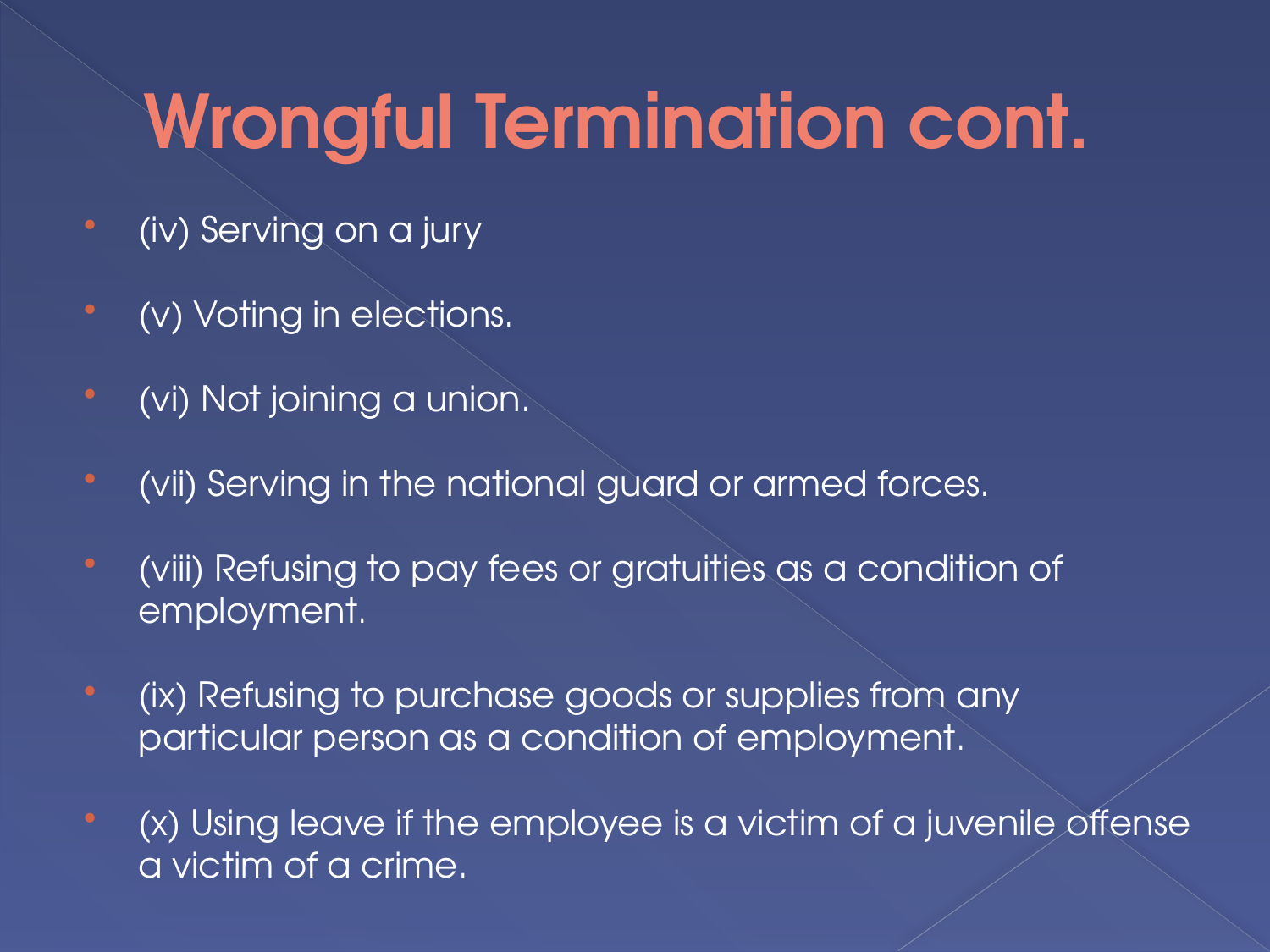

# Wrongful Termination cont.
(iv) Serving on a jury

(v) Voting in elections.

(vi) Not joining a union.

(vii) Serving in the national guard or armed forces.

(viii) Refusing to pay fees or gratuities as a condition of employment.

(ix) Refusing to purchase goods or supplies from any particular person as a condition of employment.

(x) Using leave if the employee is a victim of a juvenile offense a victim of a crime.